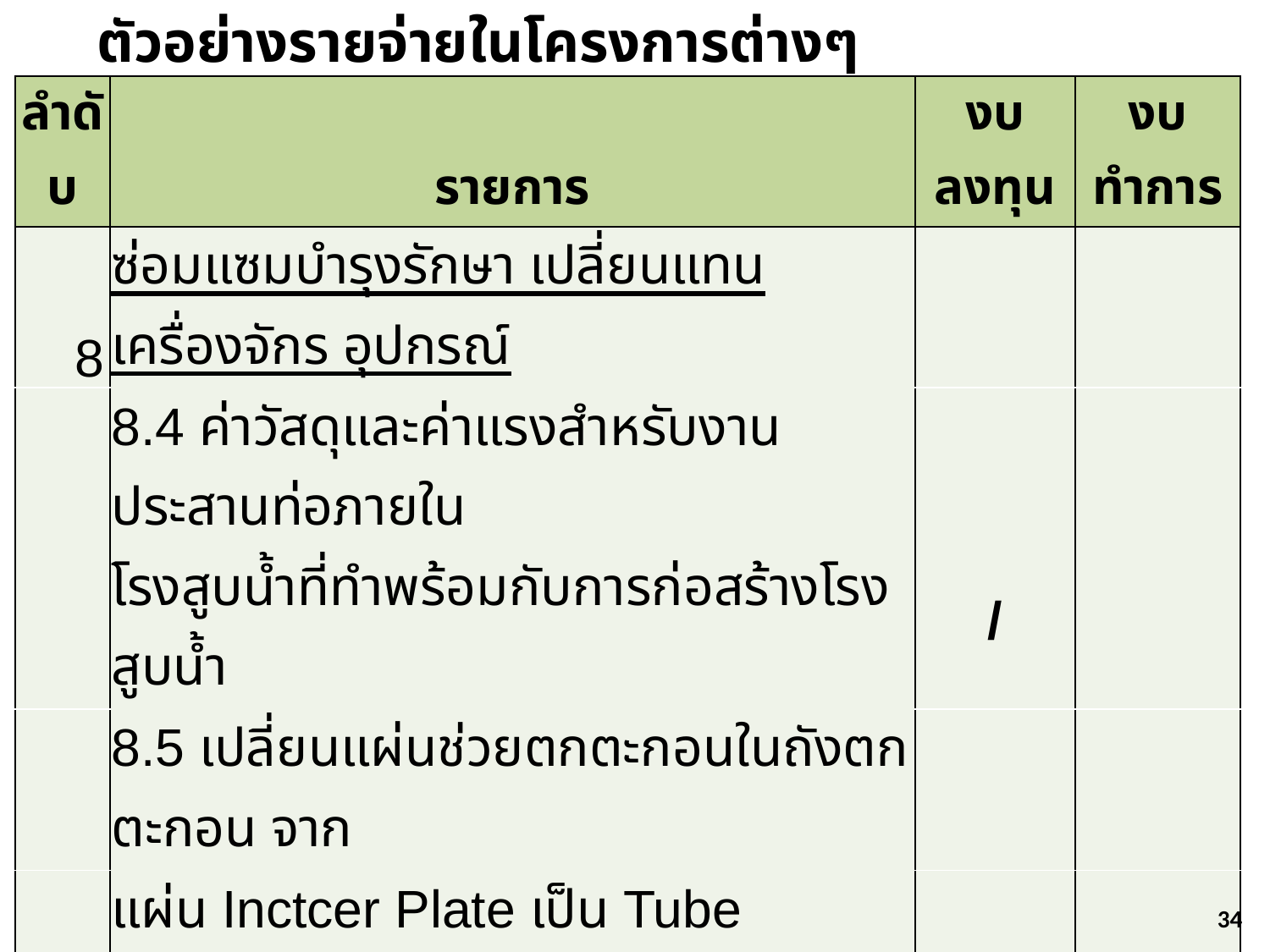

ตัวอย่างรายจ่ายในโครงการต่างๆ
| ลำดับ | รายการ | งบลงทุน | งบทำการ |
| --- | --- | --- | --- |
| 8 | ซ่อมแซมบำรุงรักษา เปลี่ยนแทน เครื่องจักร อุปกรณ์ |  |  |
|  | 8.4 ค่าวัสดุและค่าแรงสำหรับงานประสานท่อภายใน โรงสูบน้ำที่ทำพร้อมกับการก่อสร้างโรงสูบน้ำ | / |  |
|  | 8.5 เปลี่ยนแผ่นช่วยตกตะกอนในถังตกตะกอน จาก |  |  |
|  | แผ่น Inctcer Plate เป็น Tube Seitcer | / |  |
|  | 8.6 เปลี่ยนมอเตอร์/ใบพัด เครื่องสูบน้ำ |  |  |
|  | - เปลี่ยนมอเตอร์/ใบพัด เครื่องสูบน้ำ ยกชุด (เปลี่ยนแล้วมีอายุการใช้งานเพิ่มขึ้น 1 ปีขึ้นไป ) | / |  |
|  | 8.7 ย้ายแพสูบน้ำดิบไปยังบริเวณร่องน้ำลึกชั่วคราว |  | / |
|  | พร้อมทั้งมีการวางท่อเพิ่มในช่วงหน้าแล้งเมื่อปริมาณ |  |  |
|  | น้ำเพียงพอก็จะย้ายกลับเข้าที่เดิม |  |  |

34